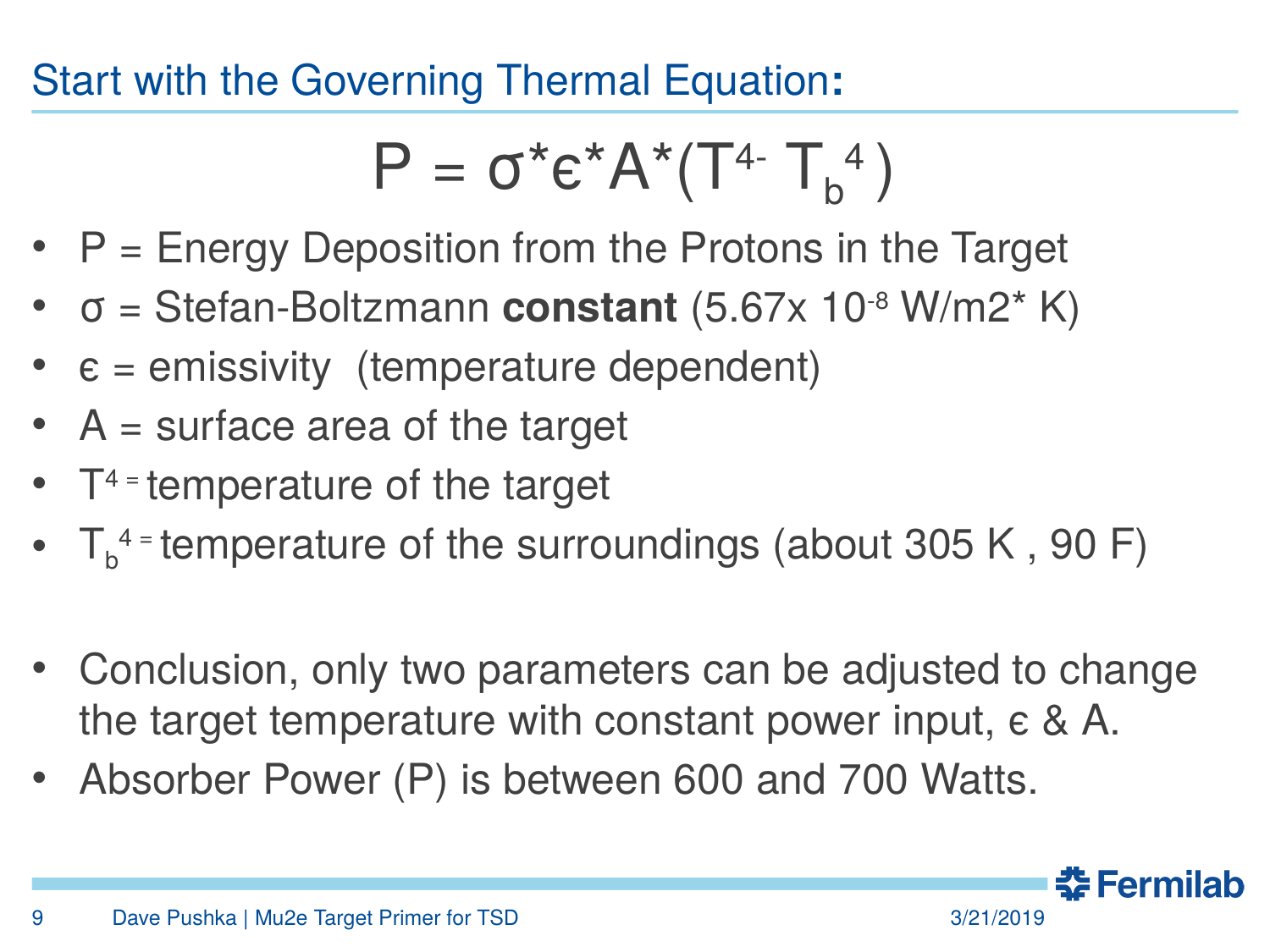

# Start with the Governing Thermal Equation:
P = σ*ϵ*A*(T4- Tb4 )
P = Energy Deposition from the Protons in the Target
σ = Stefan-Boltzmann constant (5.67x 10-8 W/m2* K)
ϵ = emissivity  (temperature dependent)
A = surface area of the target
T4 = temperature of the target
Tb4 = temperature of the surroundings (about 305 K , 90 F)

Conclusion, only two parameters can be adjusted to change the target temperature with constant power input, ϵ & A.
Absorber Power (P) is between 600 and 700 Watts.

9
Dave Pushka | Mu2e Target Primer for TSD
3/21/2019